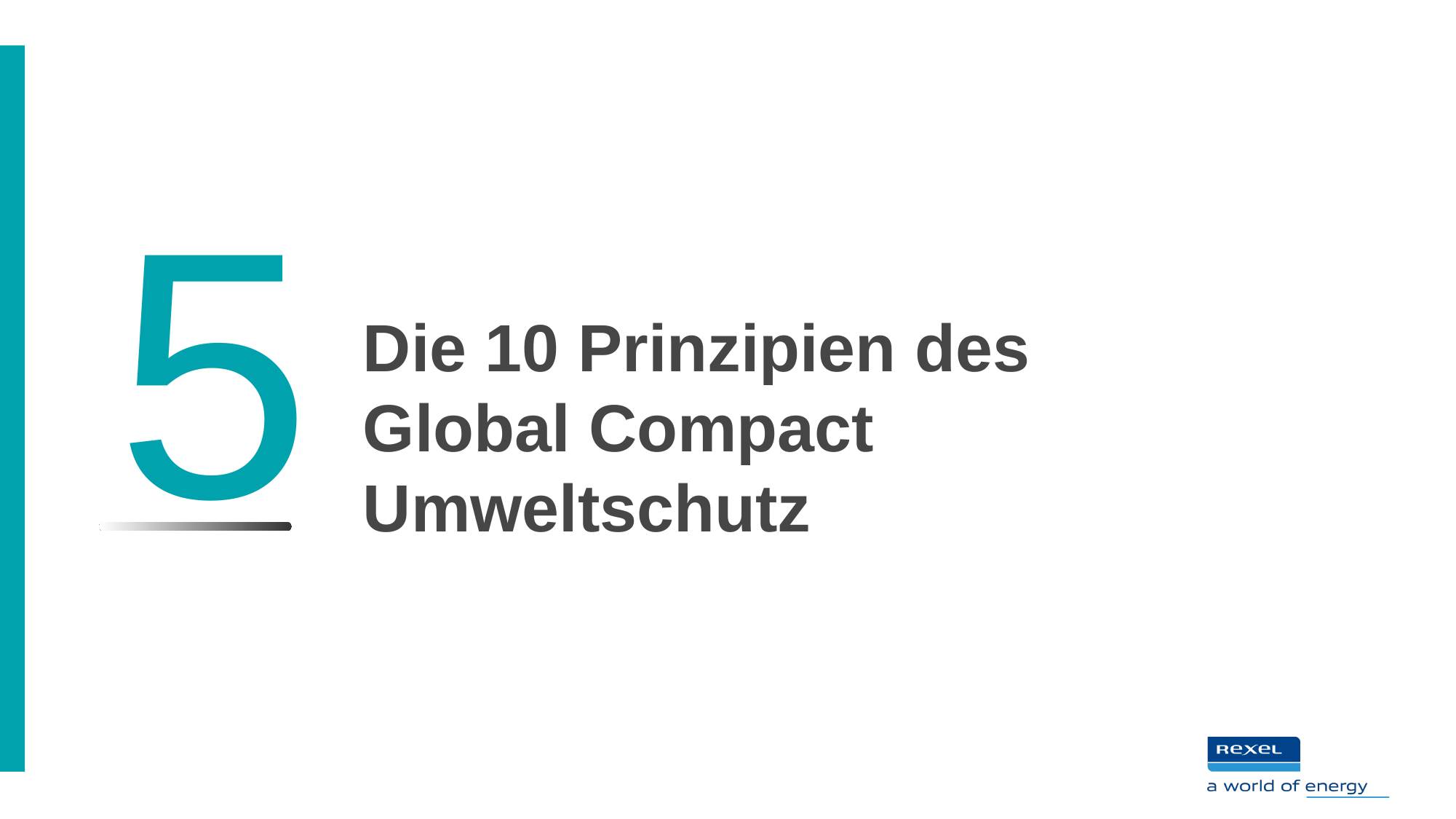

5

# Die 10 Prinzipien des Global Compact Umweltschutz